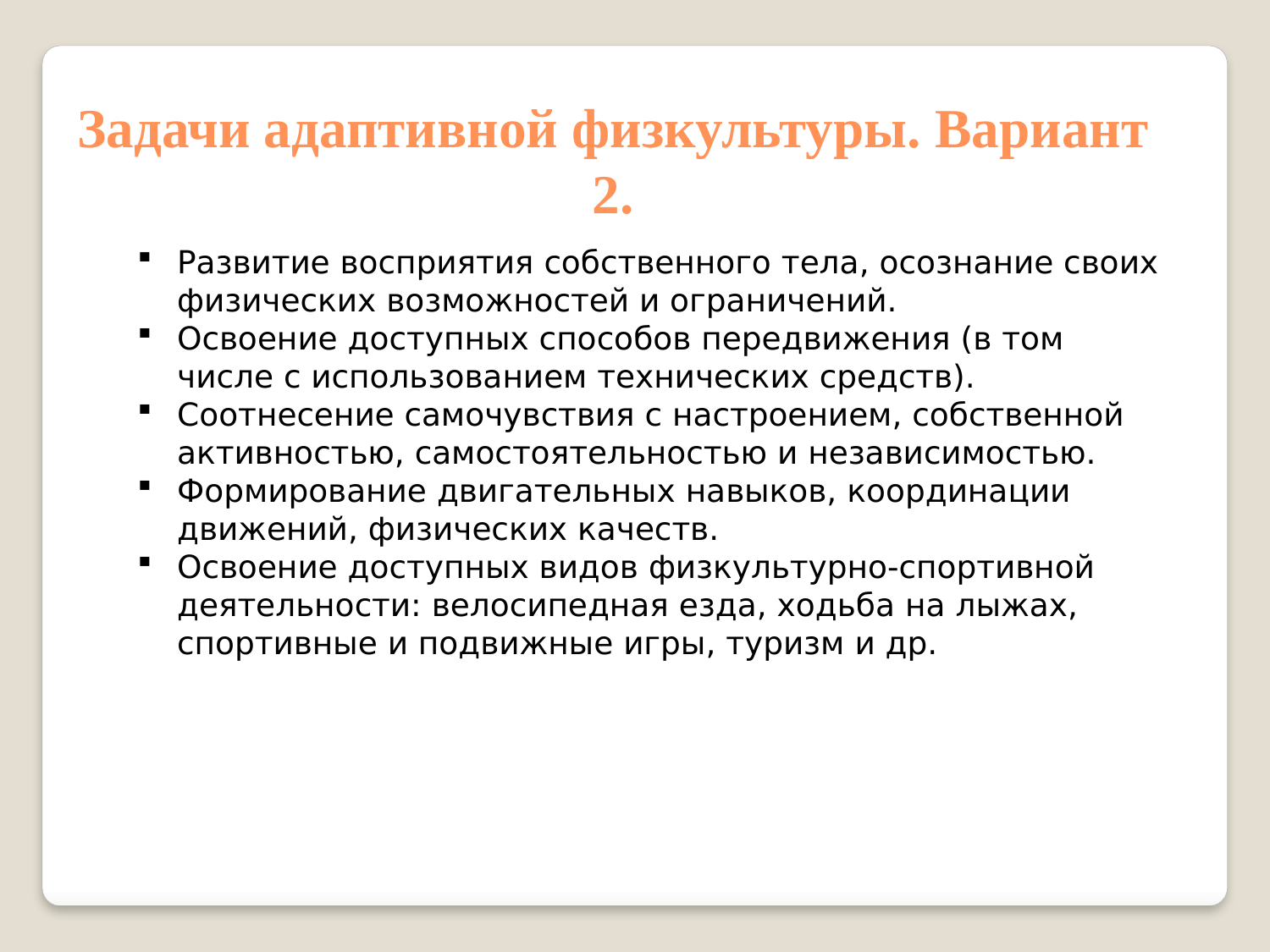

Задачи адаптивной физкультуры. Вариант 2.
Развитие восприятия собственного тела, осознание своих физических возможностей и ограничений.
Освоение доступных способов передвижения (в том числе с использованием технических средств).
Соотнесение самочувствия с настроением, собственной активностью, самостоятельностью и независимостью.
Формирование двигательных навыков, координации движений, физических качеств.
Освоение доступных видов физкультурно-спортивной деятельности: велосипедная езда, ходьба на лыжах, спортивные и подвижные игры, туризм и др.